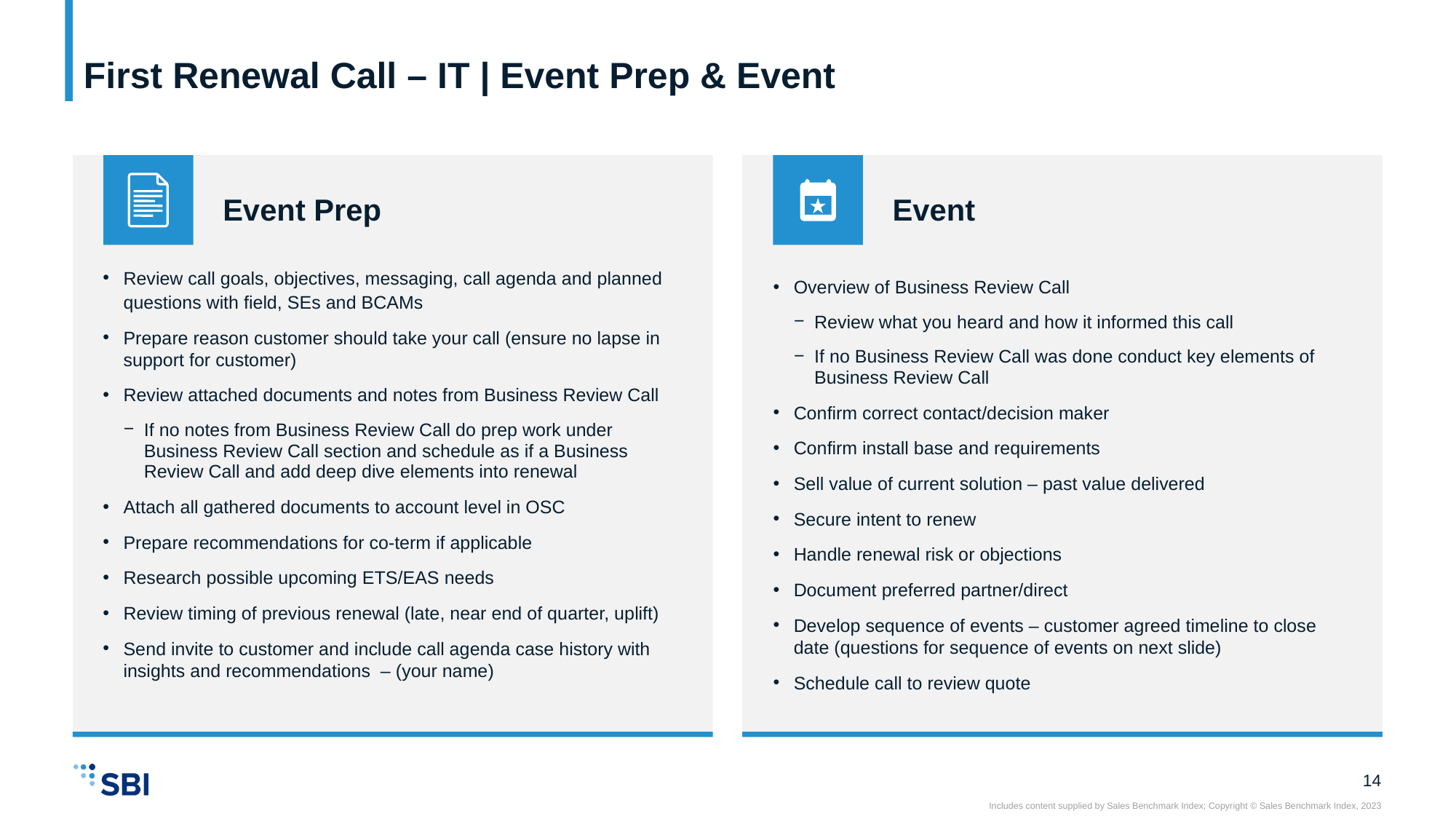

# First Renewal Call – IT | Event Prep & Event

Event Prep
Event
Review call goals, objectives, messaging, call agenda and planned questions with field, SEs and BCAMs
Prepare reason customer should take your call (ensure no lapse in support for customer)
Review attached documents and notes from Business Review Call
If no notes from Business Review Call do prep work under Business Review Call section and schedule as if a Business Review Call and add deep dive elements into renewal
Attach all gathered documents to account level in OSC
Prepare recommendations for co-term if applicable
Research possible upcoming ETS/EAS needs
Review timing of previous renewal (late, near end of quarter, uplift)
Send invite to customer and include call agenda case history with insights and recommendations  – (your name)
Overview of Business Review Call
Review what you heard and how it informed this call
If no Business Review Call was done conduct key elements of Business Review Call
Confirm correct contact/decision maker
Confirm install base and requirements
Sell value of current solution – past value delivered
Secure intent to renew
Handle renewal risk or objections
Document preferred partner/direct
Develop sequence of events – customer agreed timeline to close date (questions for sequence of events on next slide)
Schedule call to review quote